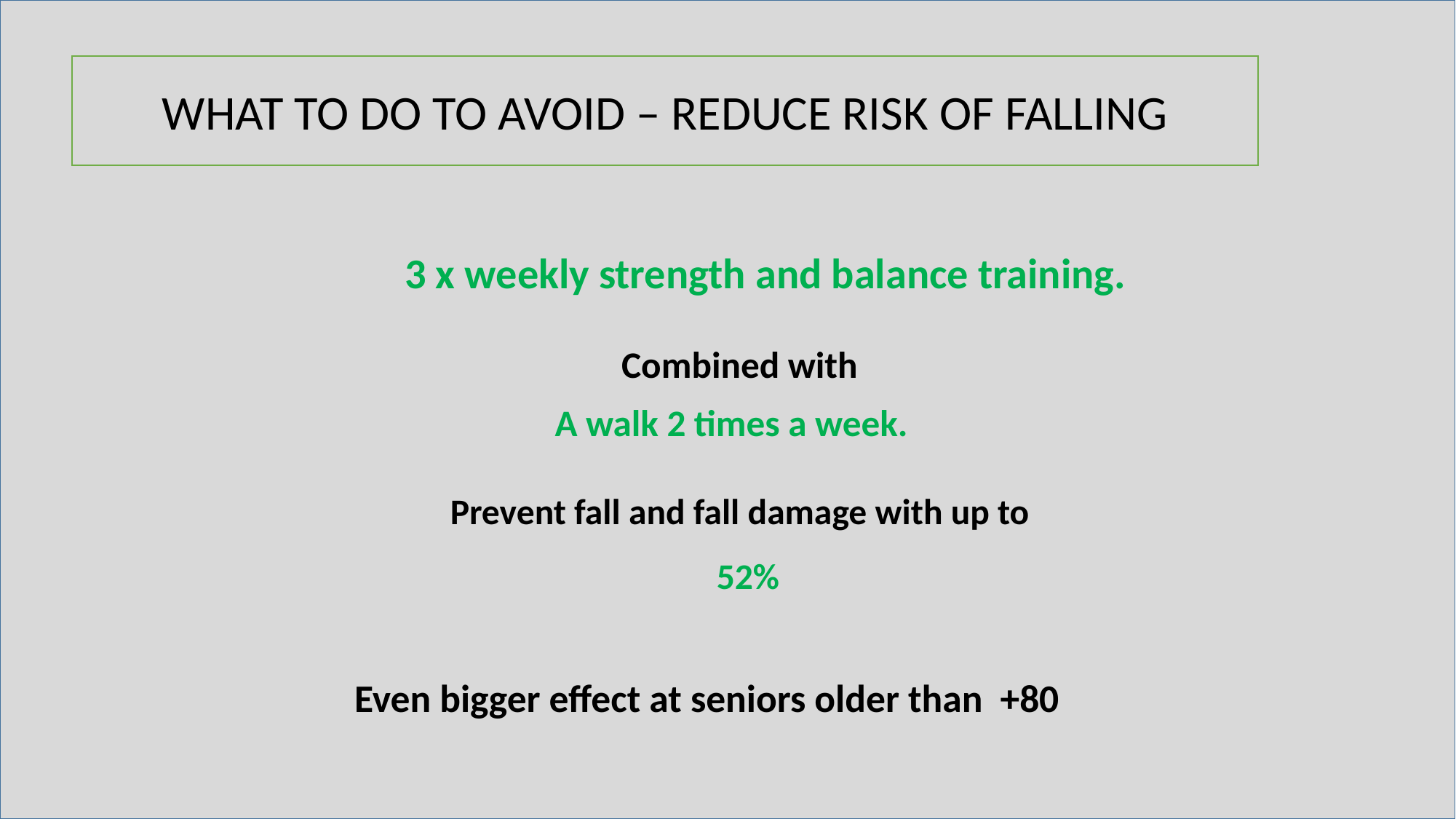

WHAT TO DO TO AVOID – REDUCE RISK OF FALLING
3 x weekly strength and balance training.
Combined with
A walk 2 times a week.

Prevent fall and fall damage with up to
 52%

Even bigger effect at seniors older than  +80